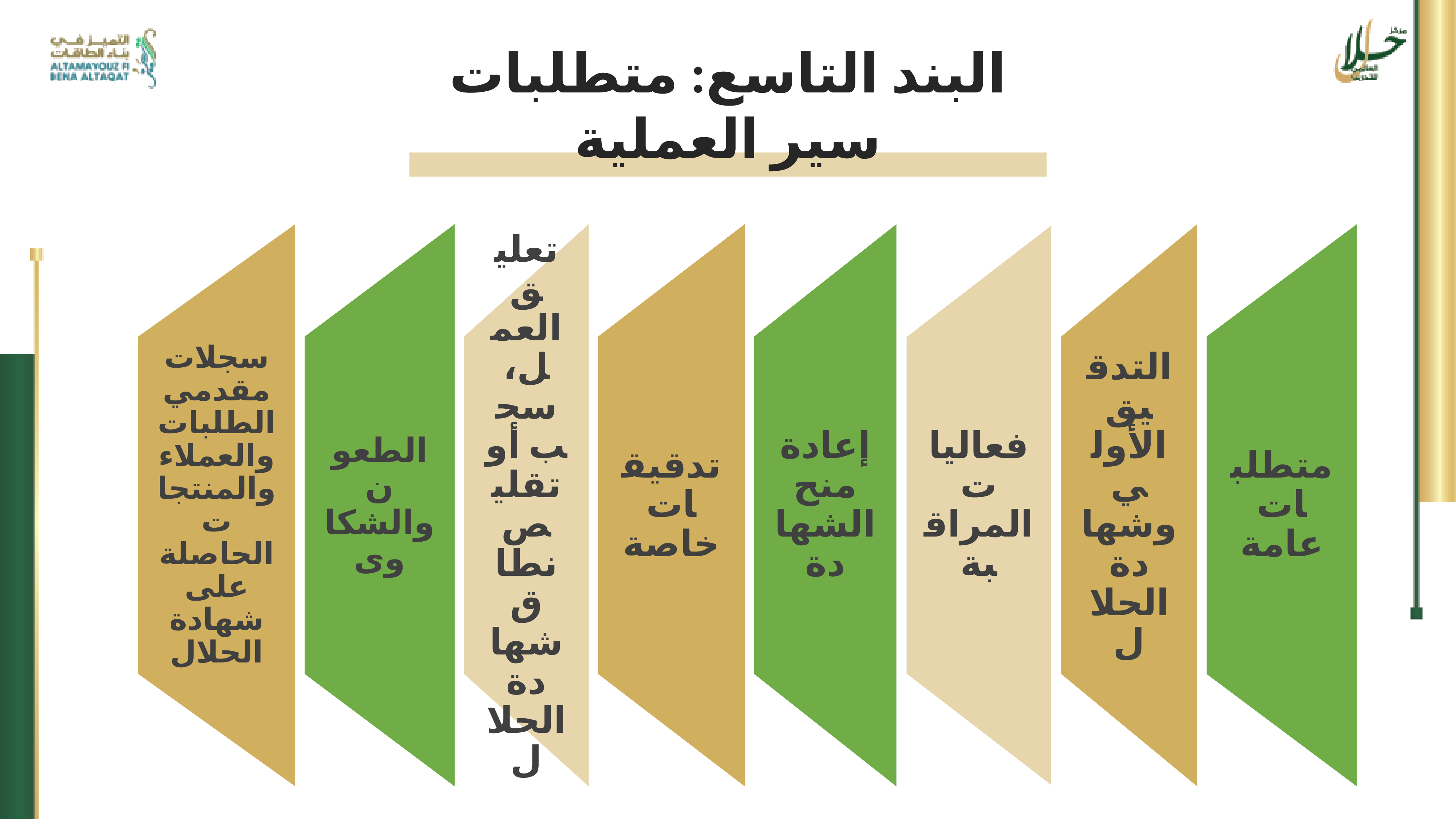

البند التاسع: متطلبات سير العملية

تعليق العمل، سحب أو تقليص نطاق شهادة الحلال
سجلات مقدمي الطلبات والعملاء والمنتجات الحاصلة على شهادة الحلال
التدقيق الأولي وشهادة الحلال

إعادة منح الشهادة
تدقيقات خاصة
فعاليات المراقبة
متطلبات عامة
الطعون والشكاوى